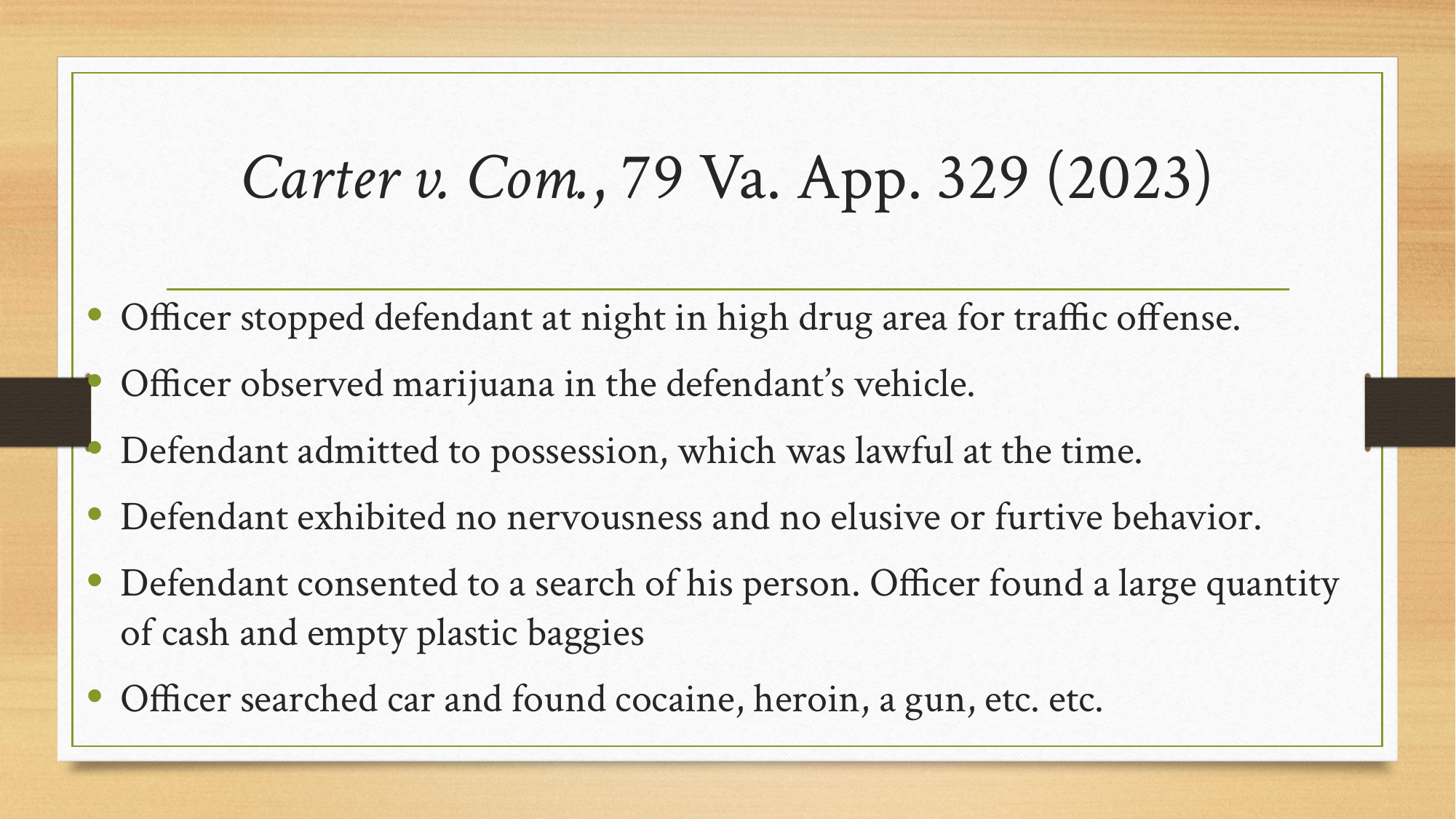

# Carter v. Com., 79 Va. App. 329 (2023)
Officer stopped defendant at night in high drug area for traffic offense.
Officer observed marijuana in the defendant’s vehicle.
Defendant admitted to possession, which was lawful at the time.
Defendant exhibited no nervousness and no elusive or furtive behavior.
Defendant consented to a search of his person. Officer found a large quantity of cash and empty plastic baggies
Officer searched car and found cocaine, heroin, a gun, etc. etc.